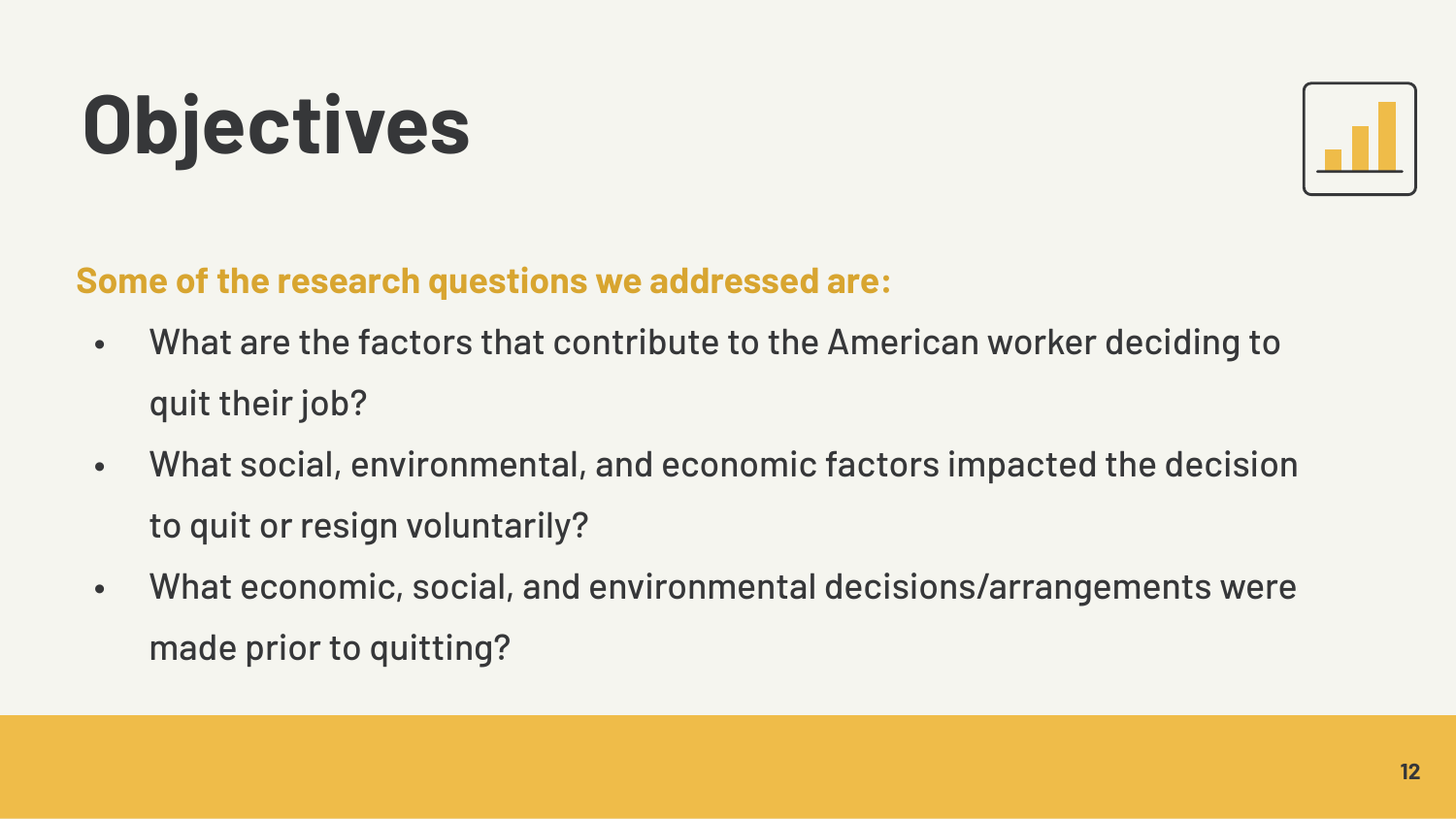

# Objectives

Some of the research questions we addressed are:
What are the factors that contribute to the American worker deciding to quit their job?
What social, environmental, and economic factors impacted the decision to quit or resign voluntarily?
What economic, social, and environmental decisions/arrangements were made prior to quitting?

12